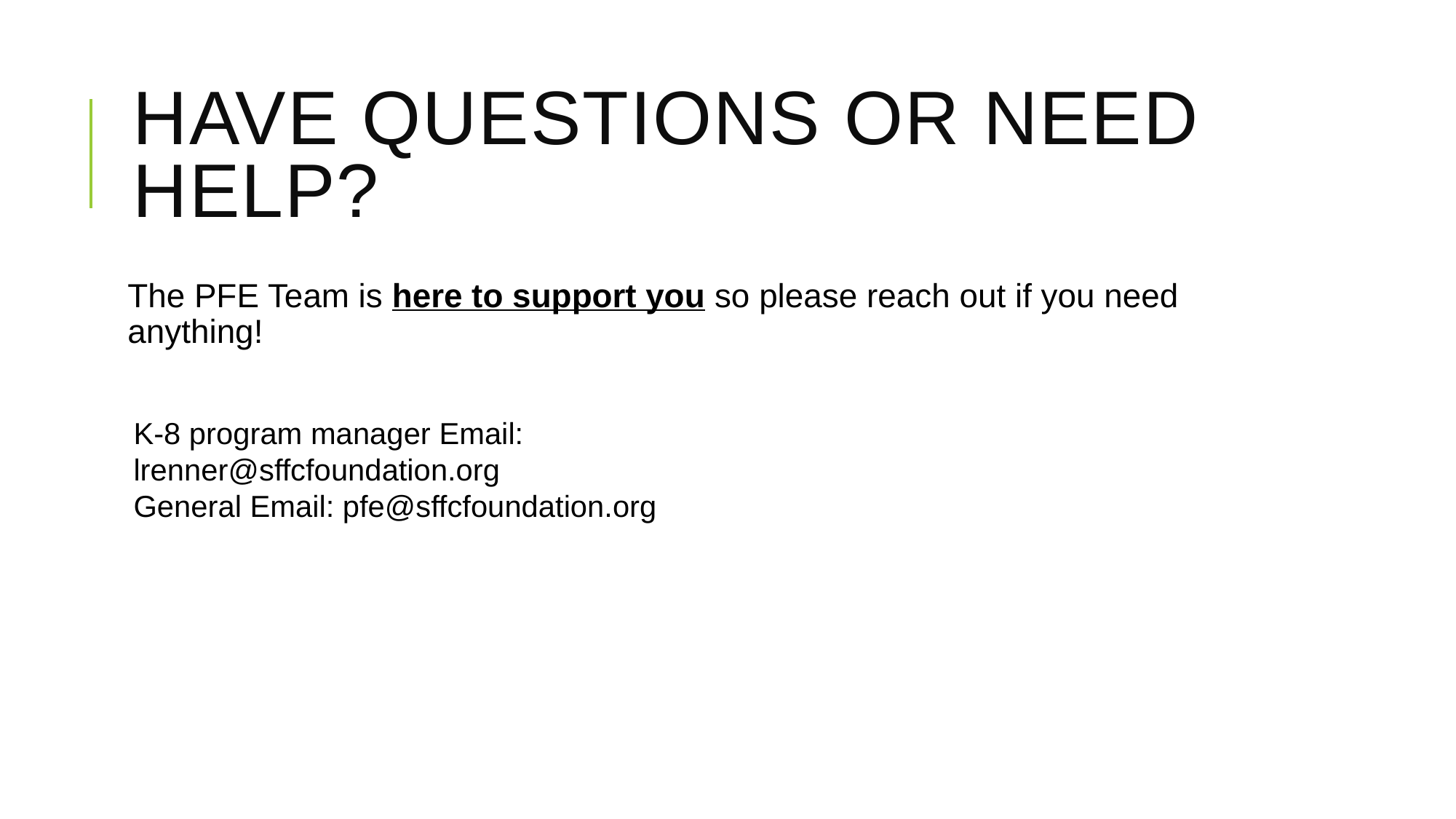

# Have questions or need help?
The PFE Team is here to support you so please reach out if you need anything!
K-8 program manager Email: lrenner@sffcfoundation.org
General Email: pfe@sffcfoundation.org